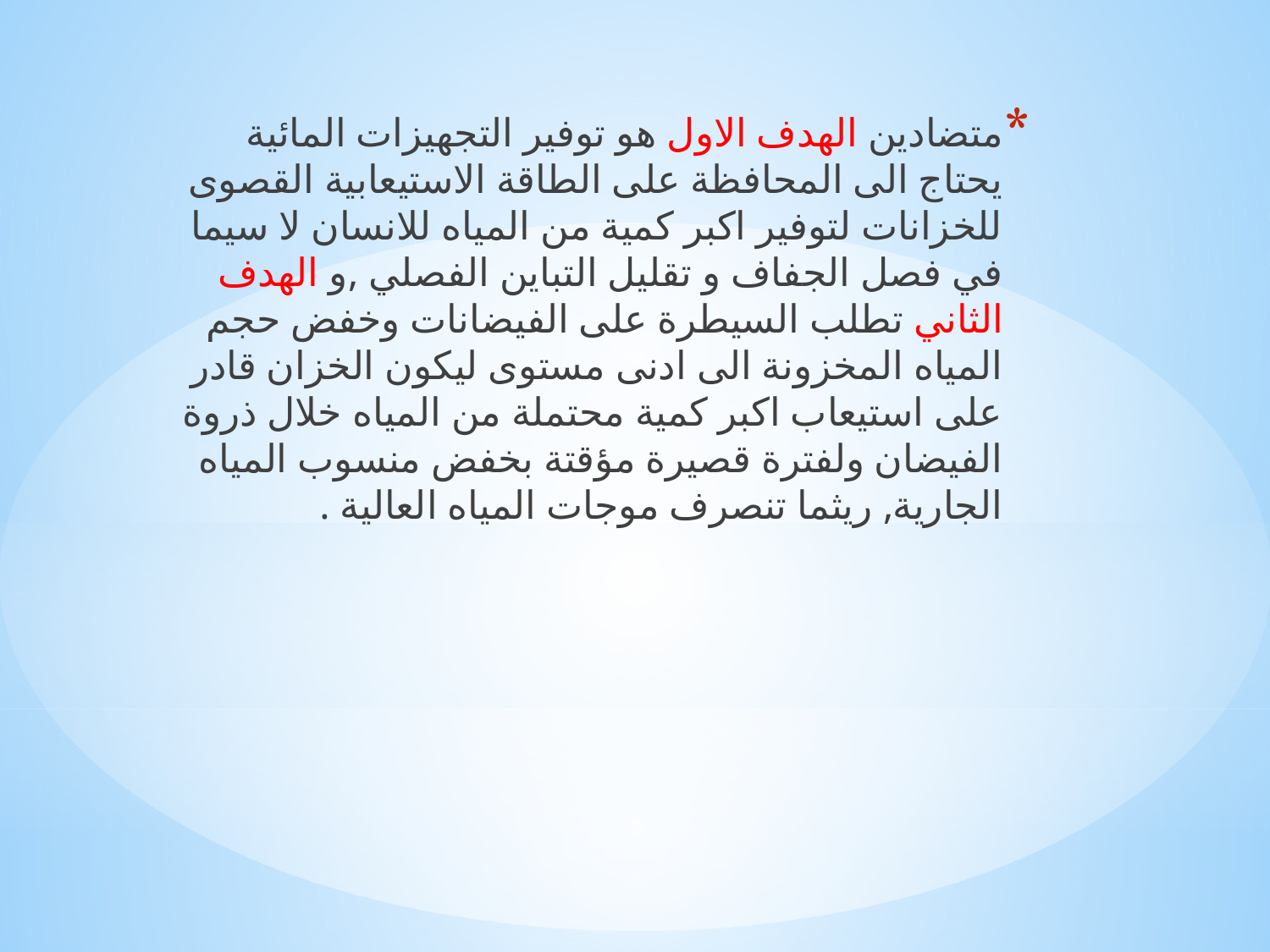

متضادين الهدف الاول هو توفير التجهيزات المائية يحتاج الى المحافظة على الطاقة الاستيعابية القصوى للخزانات لتوفير اكبر كمية من المياه للانسان لا سيما في فصل الجفاف و تقليل التباين الفصلي ,و الهدف الثاني تطلب السيطرة على الفيضانات وخفض حجم المياه المخزونة الى ادنى مستوى ليكون الخزان قادر على استيعاب اكبر كمية محتملة من المياه خلال ذروة الفيضان ولفترة قصيرة مؤقتة بخفض منسوب المياه الجارية, ريثما تنصرف موجات المياه العالية .